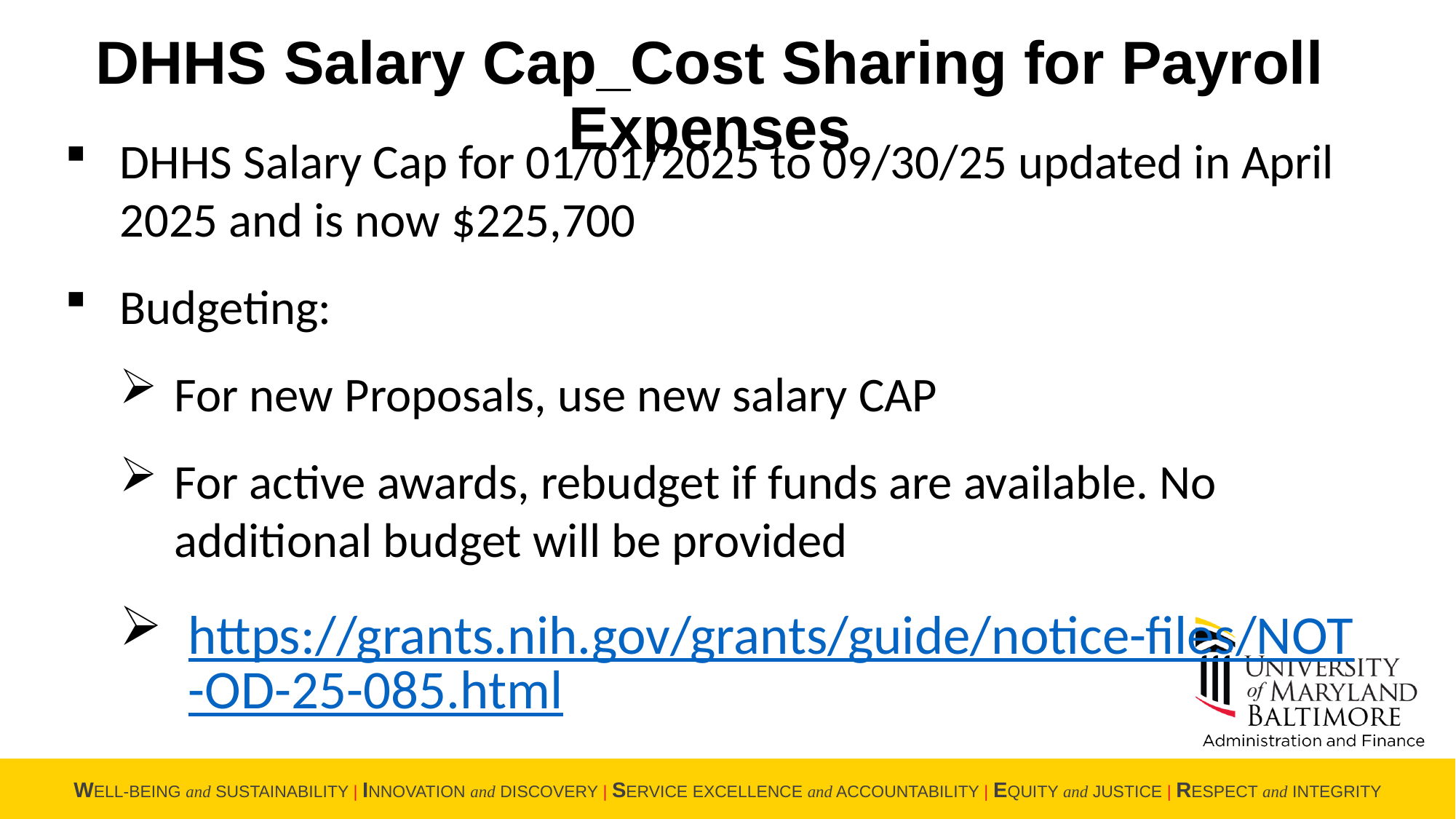

DHHS Salary Cap_Cost Sharing for Payroll Expenses
DHHS Salary Cap for 01/01/2025 to 09/30/25 updated in April 2025 and is now $225,700
Budgeting:
For new Proposals, use new salary CAP
For active awards, rebudget if funds are available. No additional budget will be provided
https://grants.nih.gov/grants/guide/notice-files/NOT-OD-25-085.html